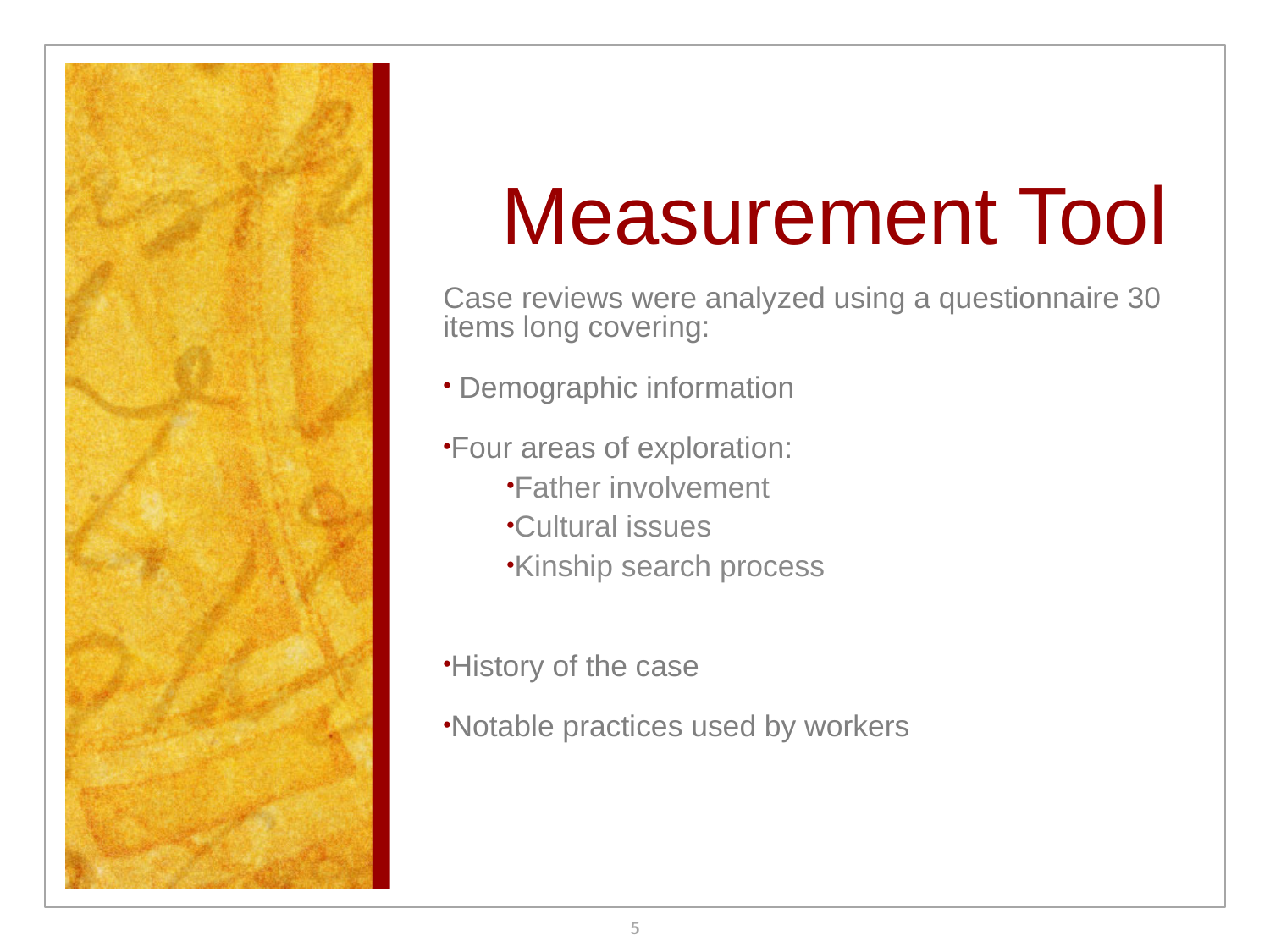

# Measurement Tool
Case reviews were analyzed using a questionnaire 30 items long covering:
 Demographic information
Four areas of exploration:
Father involvement
Cultural issues
Kinship search process

History of the case
Notable practices used by workers

5